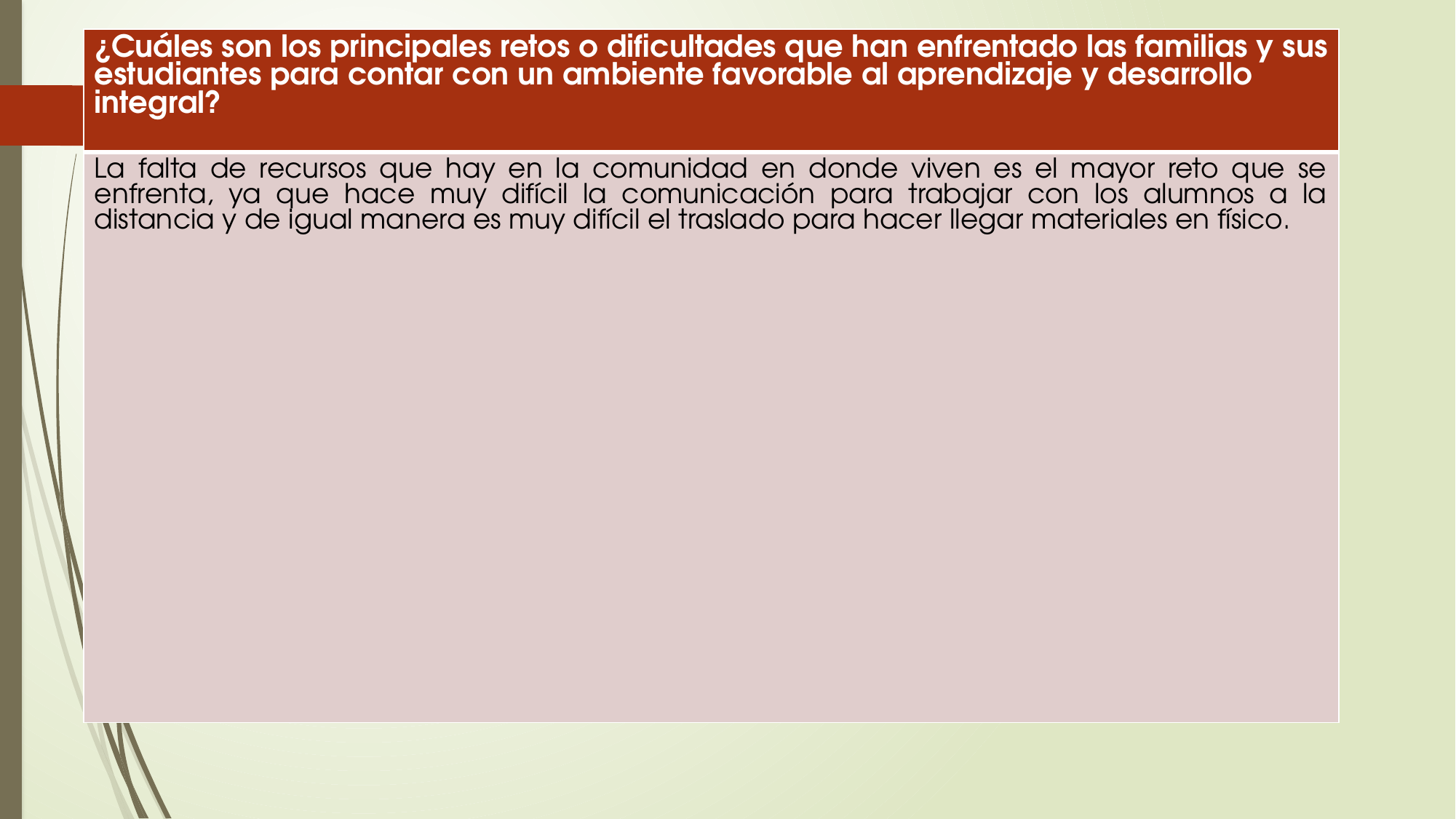

| ¿Cuáles son los principales retos o dificultades que han enfrentado las familias y sus estudiantes para contar con un ambiente favorable al aprendizaje y desarrollo integral? |
| --- |
| La falta de recursos que hay en la comunidad en donde viven es el mayor reto que se enfrenta, ya que hace muy difícil la comunicación para trabajar con los alumnos a la distancia y de igual manera es muy difícil el traslado para hacer llegar materiales en físico. |